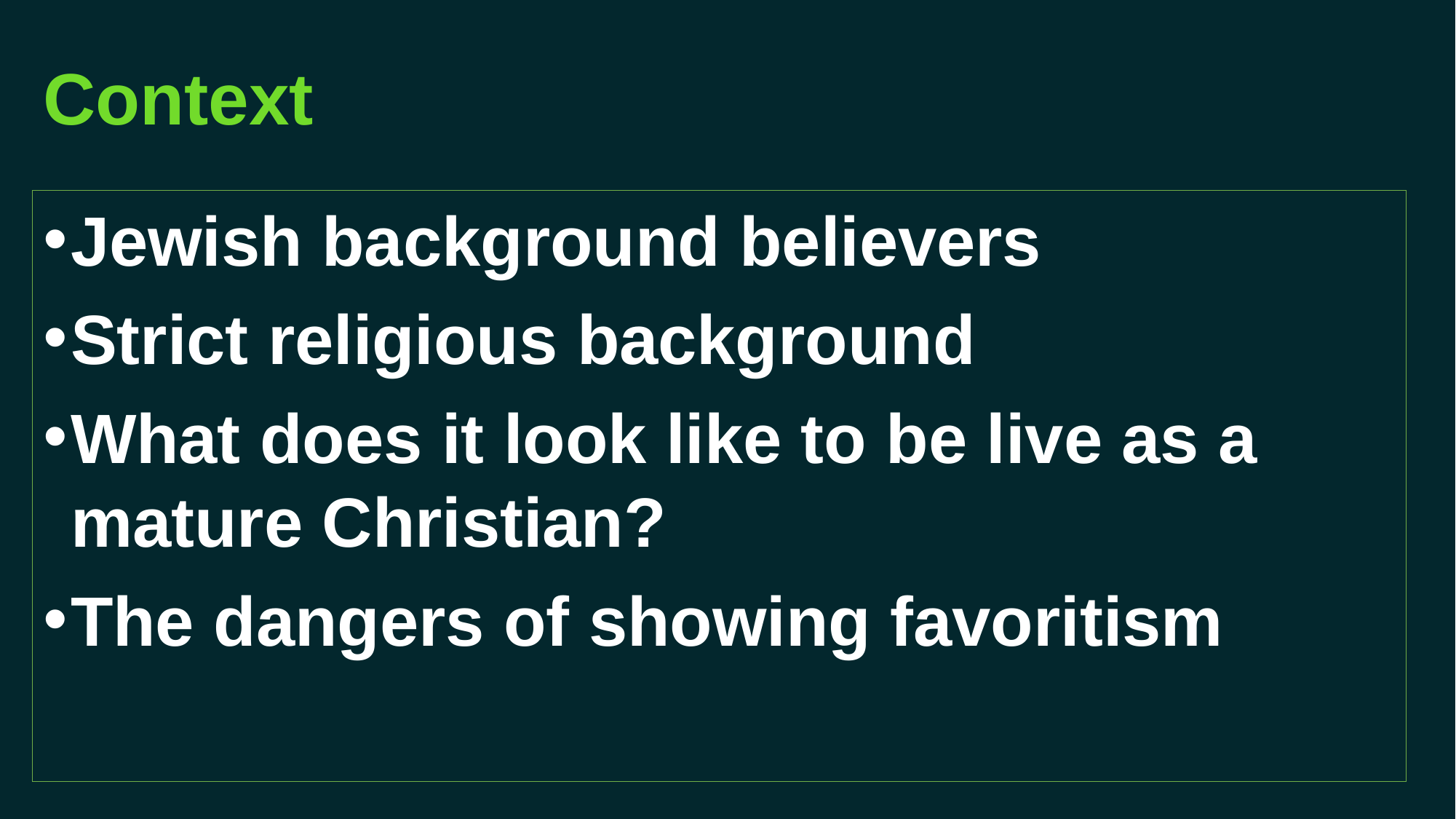

# Context
Jewish background believers
Strict religious background
What does it look like to be live as a mature Christian?
The dangers of showing favoritism